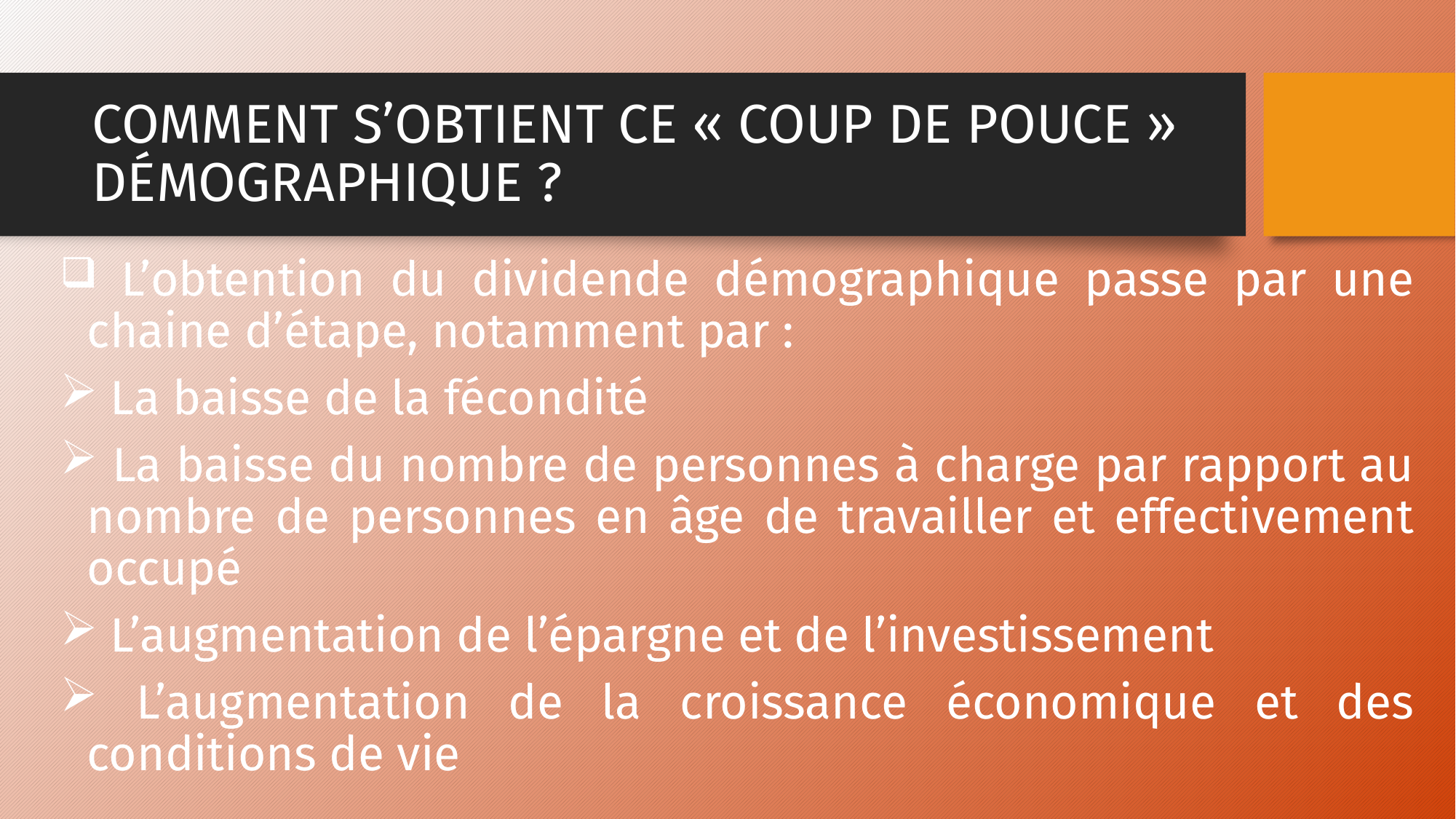

# COMMENT S’OBTIENT CE « COUP DE POUCE » DÉMOGRAPHIQUE ?
 L’obtention du dividende démographique passe par une chaine d’étape, notamment par :
 La baisse de la fécondité
 La baisse du nombre de personnes à charge par rapport au nombre de personnes en âge de travailler et effectivement occupé
 L’augmentation de l’épargne et de l’investissement
 L’augmentation de la croissance économique et des conditions de vie